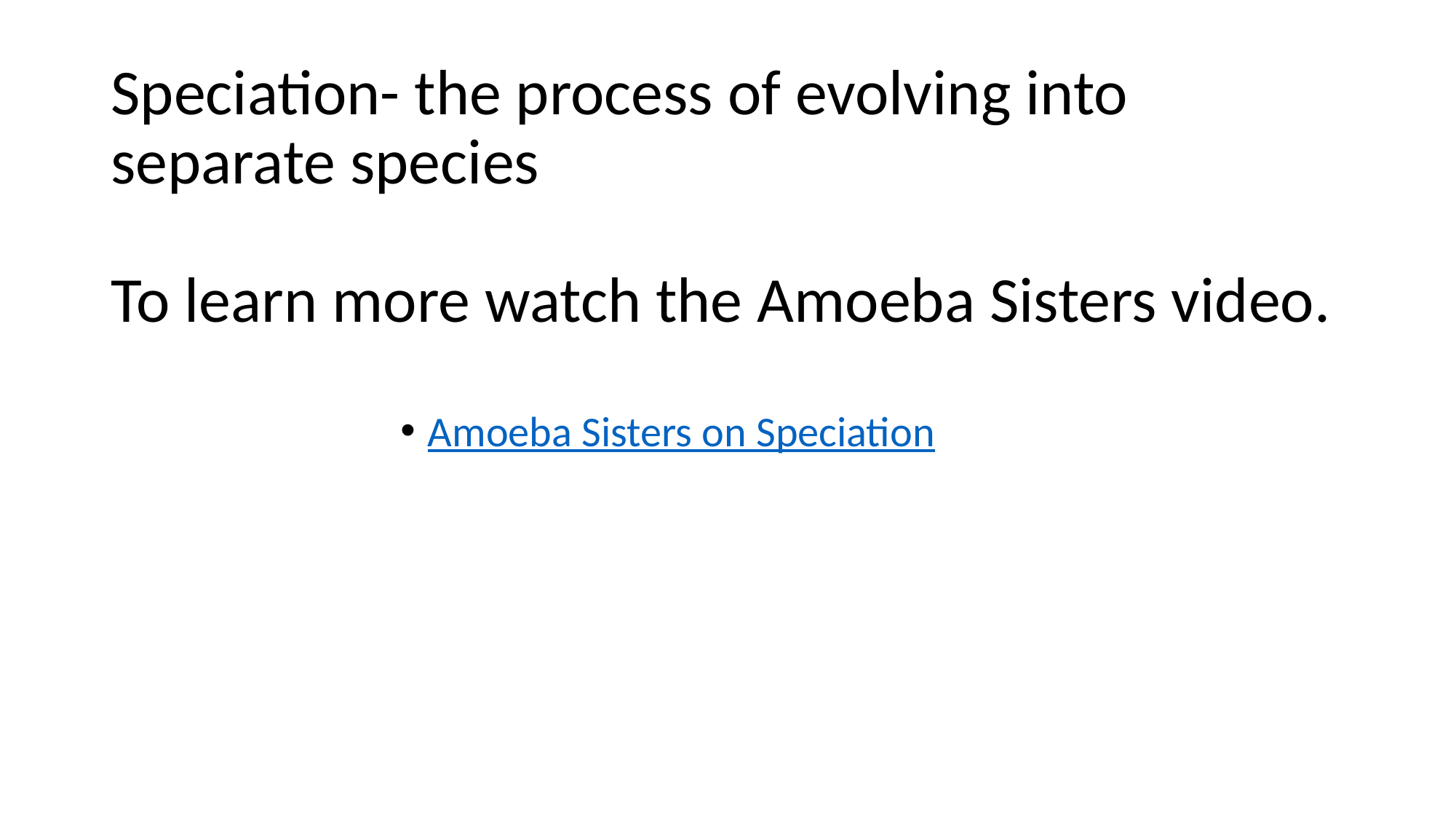

# Speciation- the process of evolving into separate species To learn more watch the Amoeba Sisters video.
Amoeba Sisters on Speciation